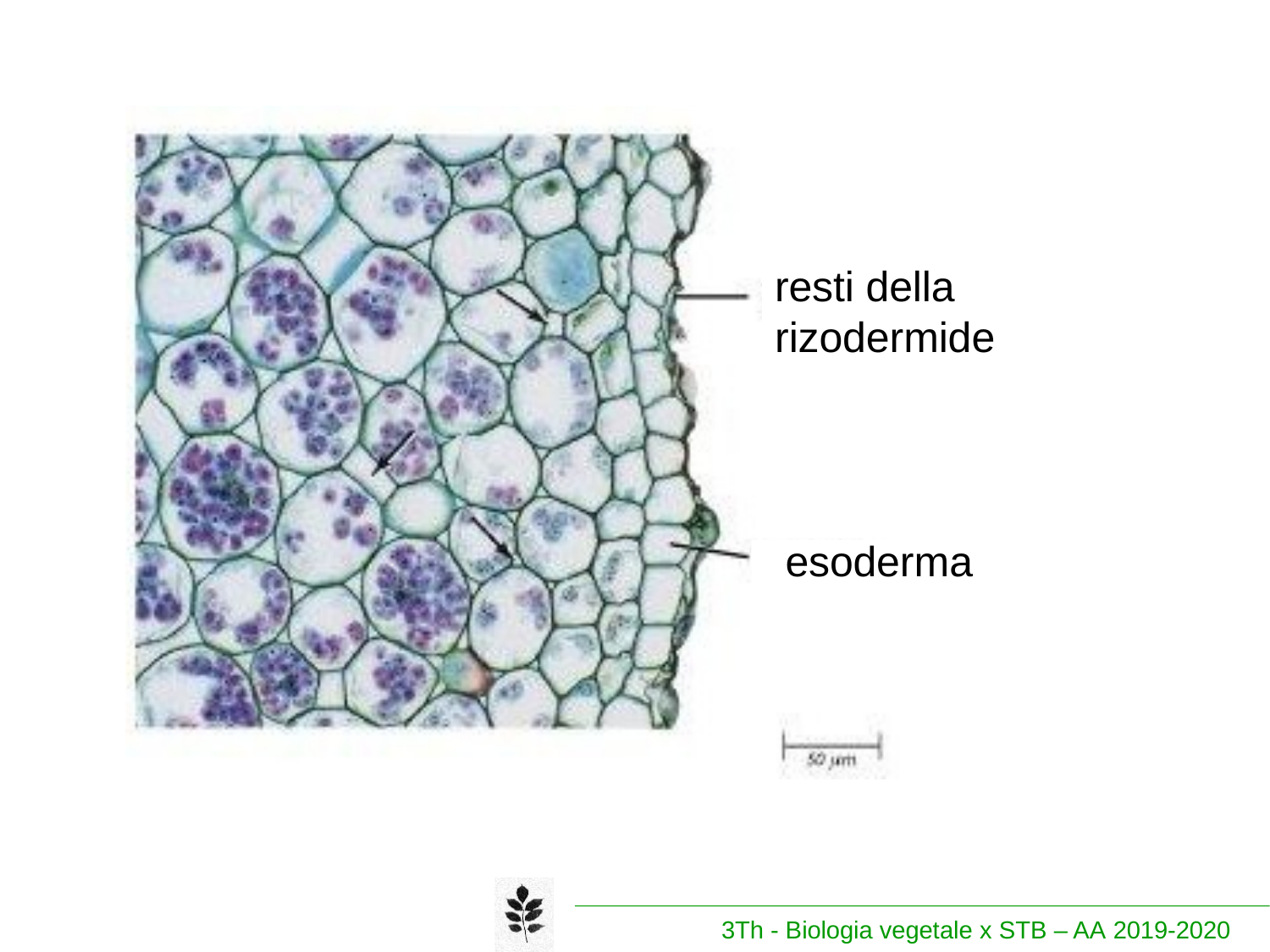

# resti della  rizodermide

esoderma

3Th - Biologia vegetale x STB – AA 2019-2020